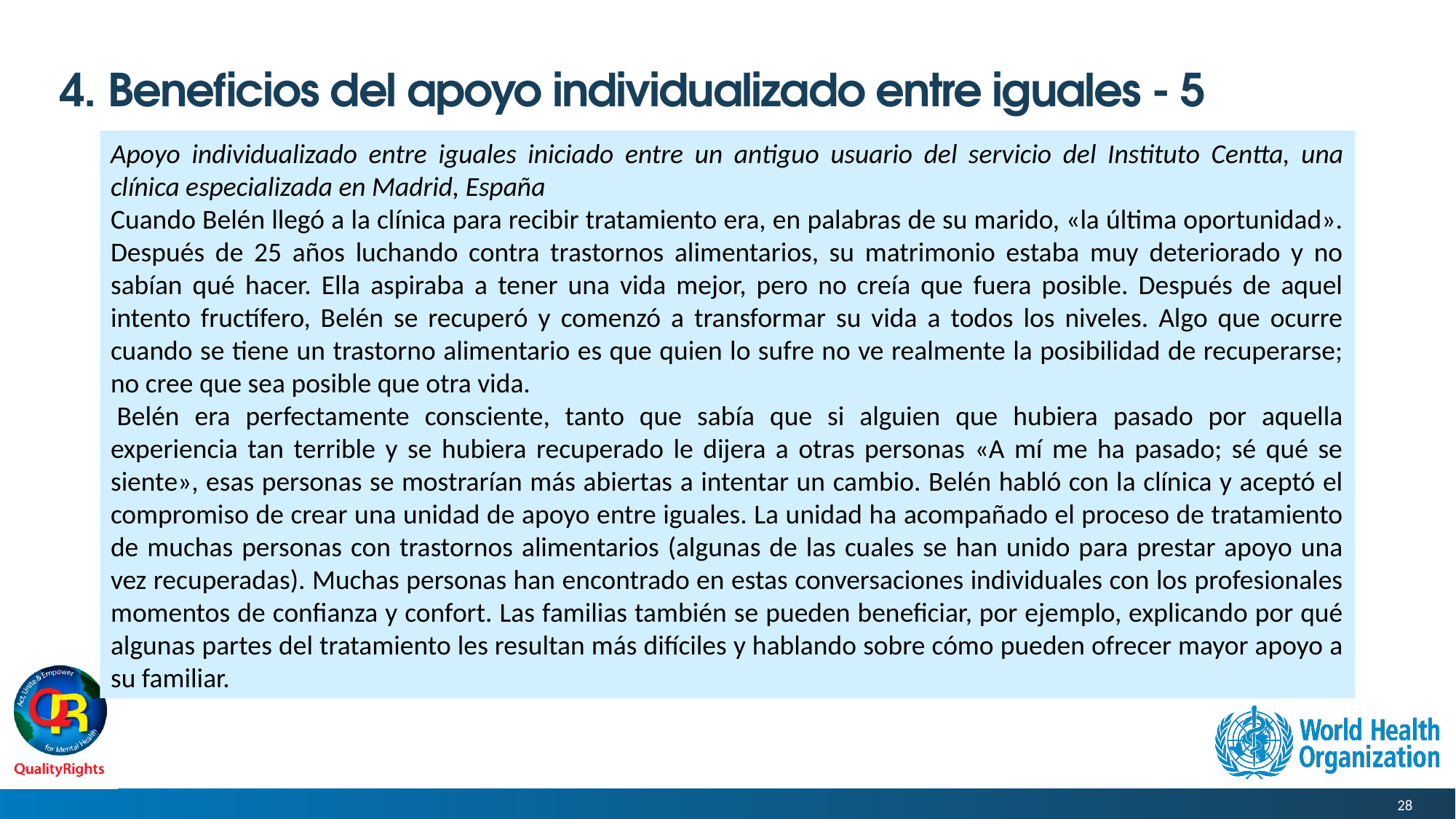

# 4. Beneficios del apoyo individualizado entre iguales - 5
Apoyo individualizado entre iguales iniciado entre un antiguo usuario del servicio del Instituto Centta, una clínica especializada en Madrid, España
Cuando Belén llegó a la clínica para recibir tratamiento era, en palabras de su marido, «la última oportunidad». Después de 25 años luchando contra trastornos alimentarios, su matrimonio estaba muy deteriorado y no sabían qué hacer. Ella aspiraba a tener una vida mejor, pero no creía que fuera posible. Después de aquel intento fructífero, Belén se recuperó y comenzó a transformar su vida a todos los niveles. Algo que ocurre cuando se tiene un trastorno alimentario es que quien lo sufre no ve realmente la posibilidad de recuperarse; no cree que sea posible que otra vida.
 Belén era perfectamente consciente, tanto que sabía que si alguien que hubiera pasado por aquella experiencia tan terrible y se hubiera recuperado le dijera a otras personas «A mí me ha pasado; sé qué se siente», esas personas se mostrarían más abiertas a intentar un cambio. Belén habló con la clínica y aceptó el compromiso de crear una unidad de apoyo entre iguales. La unidad ha acompañado el proceso de tratamiento de muchas personas con trastornos alimentarios (algunas de las cuales se han unido para prestar apoyo una vez recuperadas). Muchas personas han encontrado en estas conversaciones individuales con los profesionales momentos de confianza y confort. Las familias también se pueden beneficiar, por ejemplo, explicando por qué algunas partes del tratamiento les resultan más difíciles y hablando sobre cómo pueden ofrecer mayor apoyo a su familiar.